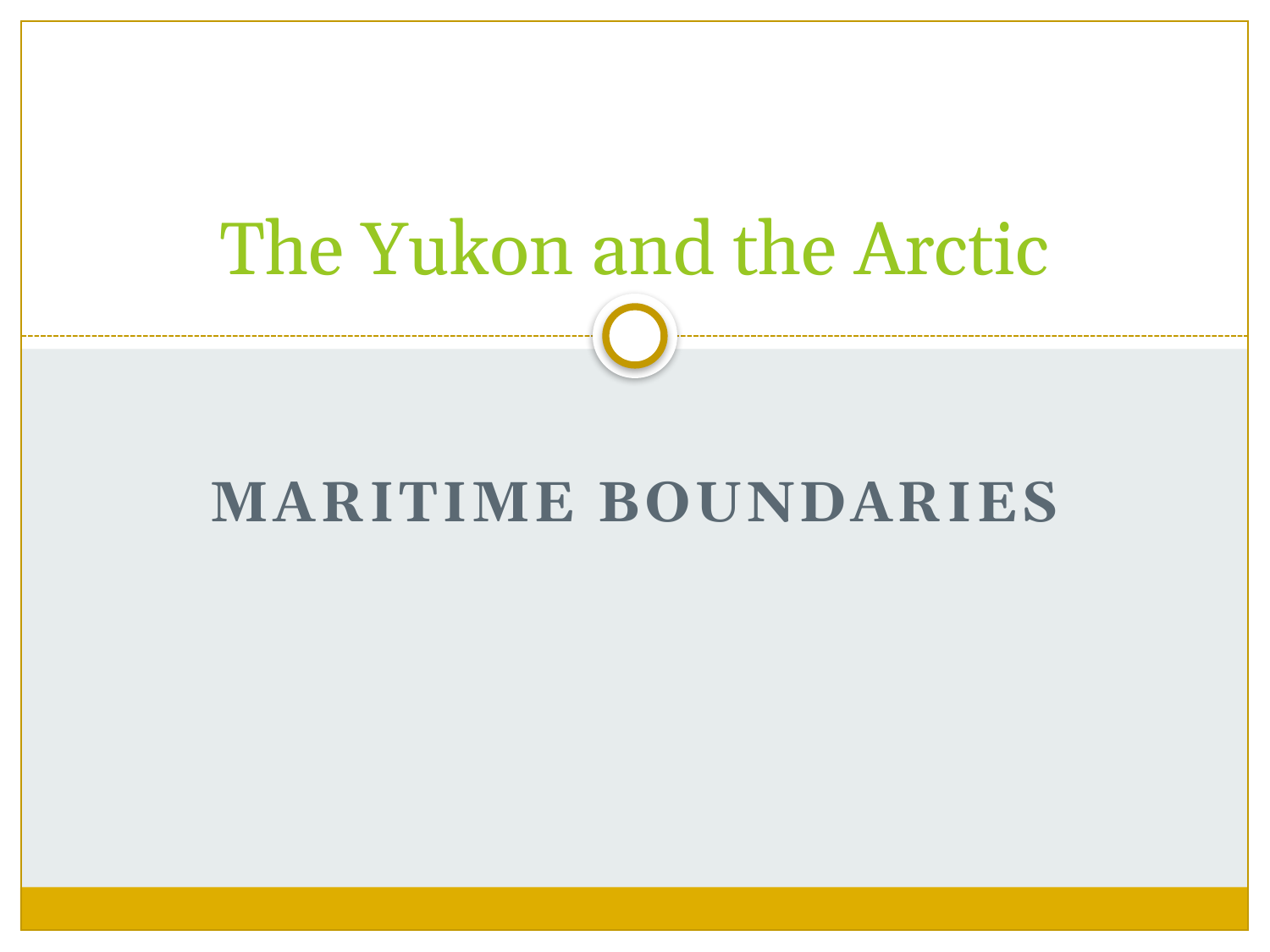

# The Yukon and the Arctic
Maritime boundaries